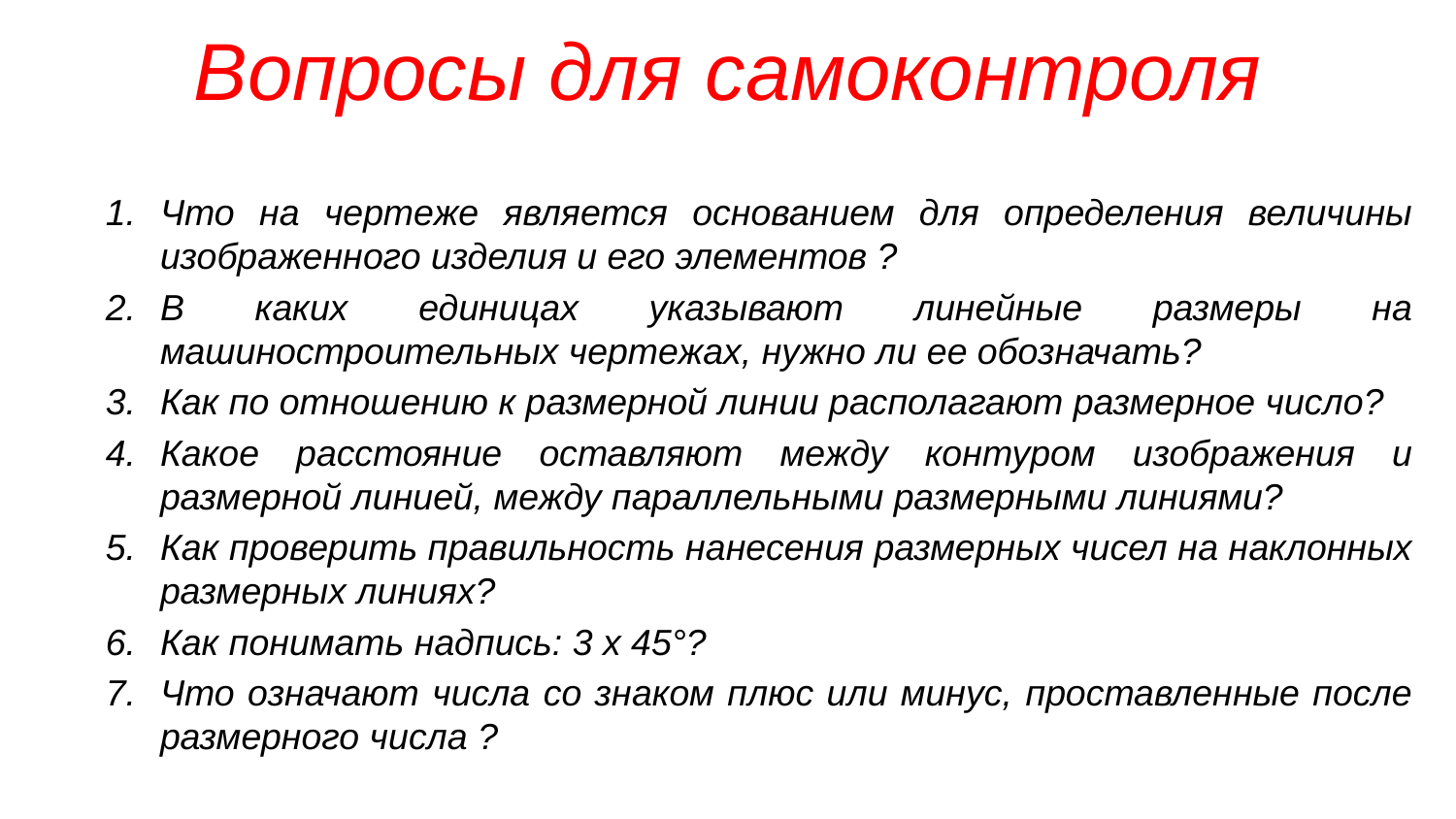

# Вопросы для самоконтроля
Что на чертеже является основанием для определения величины изображенного изделия и его элементов ?
В каких единицах указывают линейные размеры на машиностроительных чертежах, нужно ли ее обозначать?
Как по отношению к размерной линии располагают размерное число?
Какое расстояние оставляют между контуром изображения и размерной линией, между параллельными размерными линиями?
Как проверить правильность нанесения размерных чисел на наклонных размерных линиях?
Как понимать надпись: 3 х 45°?
Что означают числа со знаком плюс или минус, проставленные после размерного числа ?